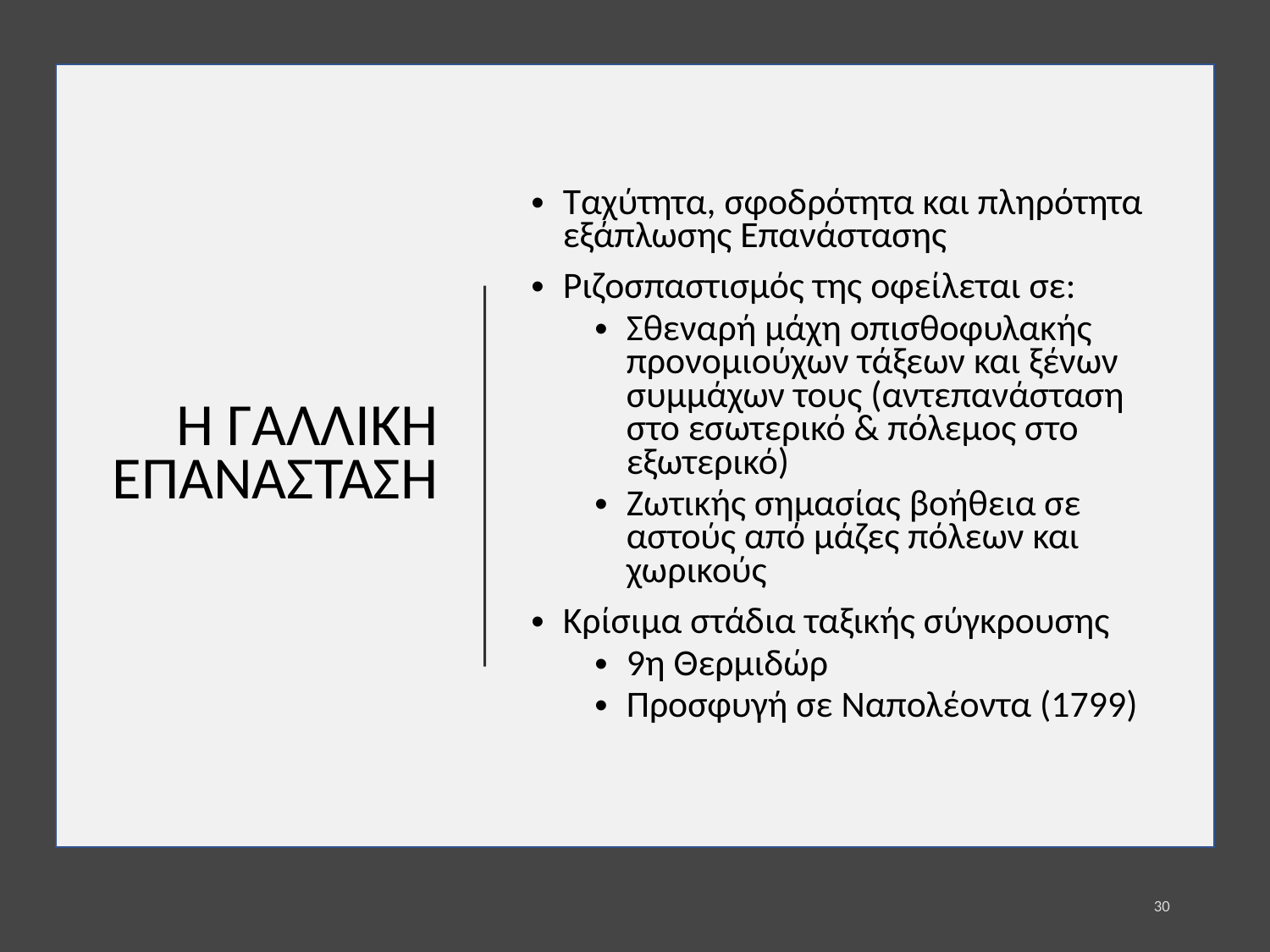

# Η ΓΑΛΛΙΚΗ ΕΠΑΝΑΣΤΑΣΗ
Ταχύτητα, σφοδρότητα και πληρότητα εξάπλωσης Επανάστασης
Ριζοσπαστισμός της οφείλεται σε:
Σθεναρή μάχη οπισθοφυλακής προνομιούχων τάξεων και ξένων συμμάχων τους (αντεπανάσταση στο εσωτερικό & πόλεμος στο εξωτερικό)
Ζωτικής σημασίας βοήθεια σε αστούς από μάζες πόλεων και χωρικούς
Κρίσιμα στάδια ταξικής σύγκρουσης
9η Θερμιδώρ
Προσφυγή σε Ναπολέοντα (1799)
30